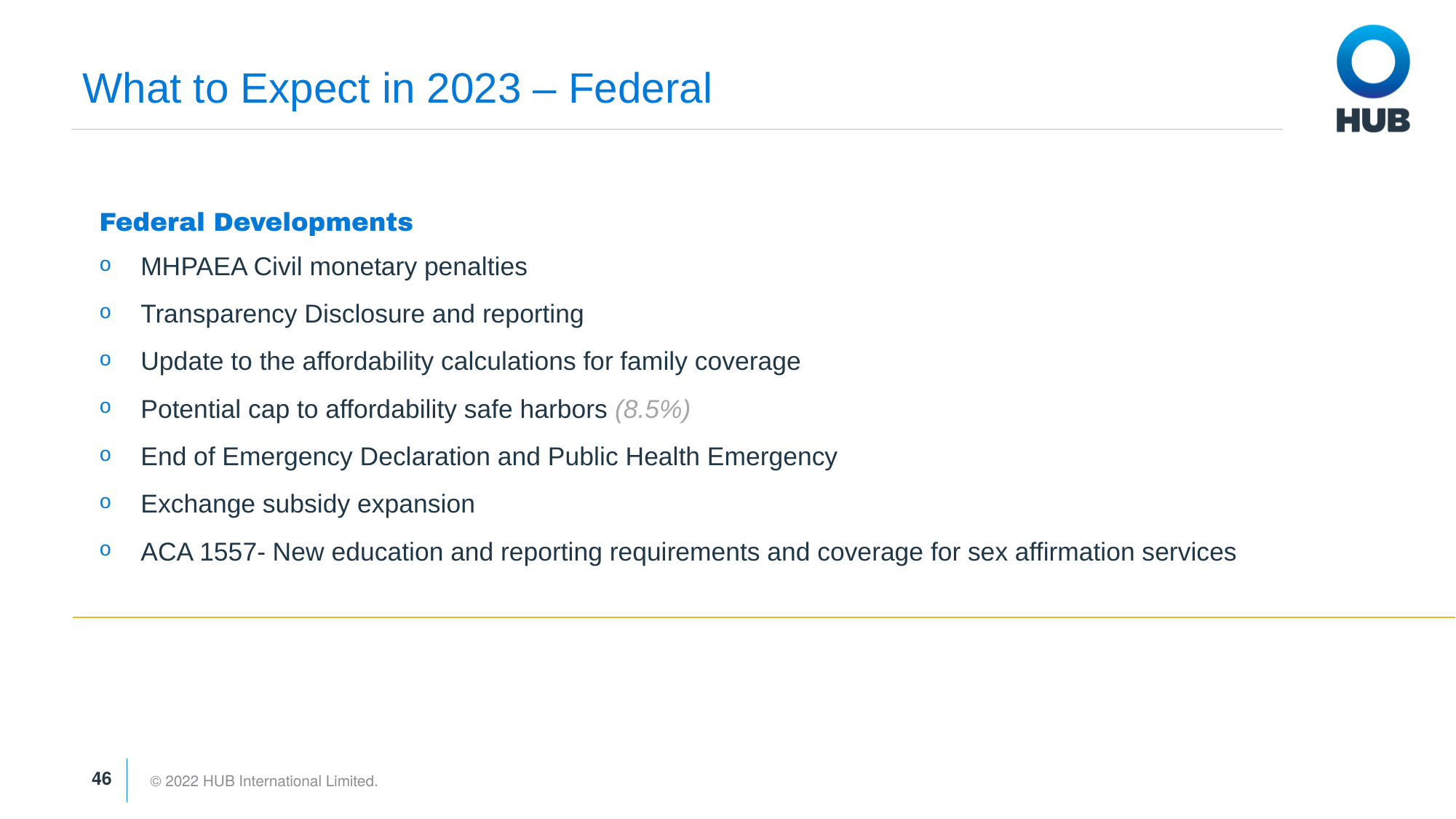

# What to Expect in 2023 – Federal
Federal Developments
MHPAEA Civil monetary penalties
Transparency Disclosure and reporting
Update to the affordability calculations for family coverage
Potential cap to affordability safe harbors (8.5%)
End of Emergency Declaration and Public Health Emergency
Exchange subsidy expansion
ACA 1557- New education and reporting requirements and coverage for sex affirmation services